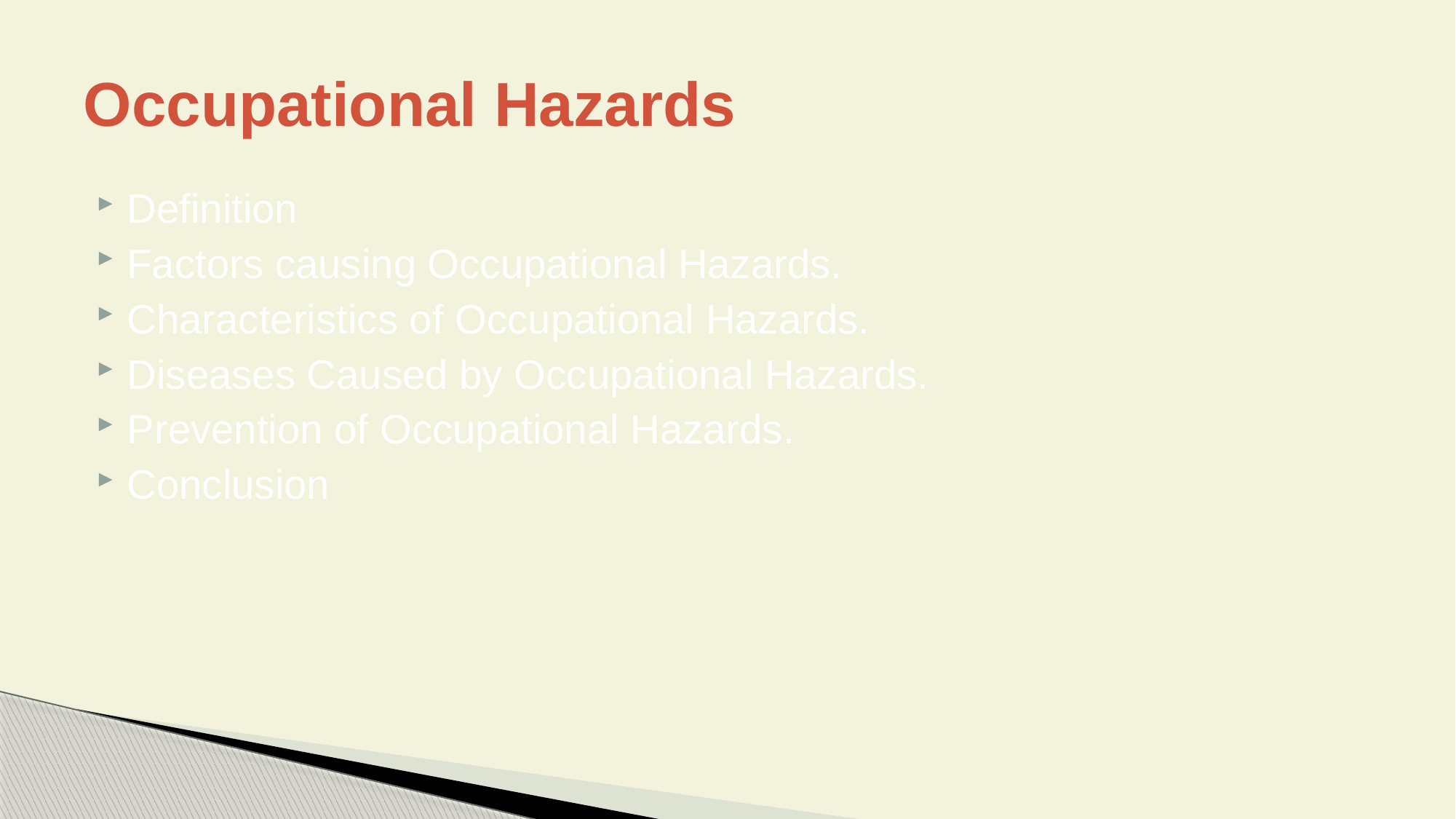

# Occupational Hazards
Definition
Factors causing Occupational Hazards.
Characteristics of Occupational Hazards.
Diseases Caused by Occupational Hazards.
Prevention of Occupational Hazards.
Conclusion